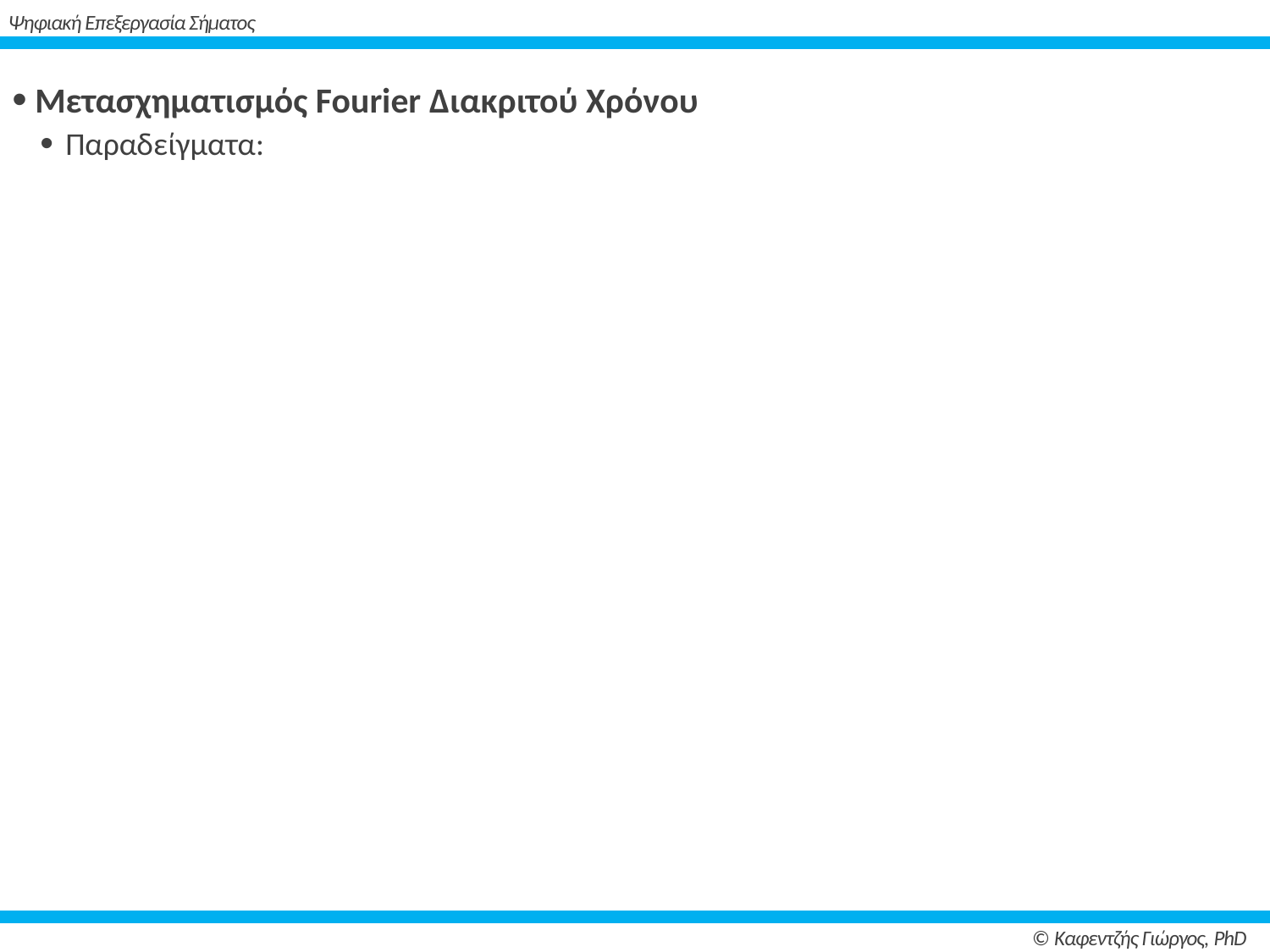

# Ψηφιακή Επεξεργασία Σήματος

 Μετασχηματισμός Fourier Διακριτού Χρόνου
Παραδείγματα:

© Καφεντζής Γιώργος, PhD